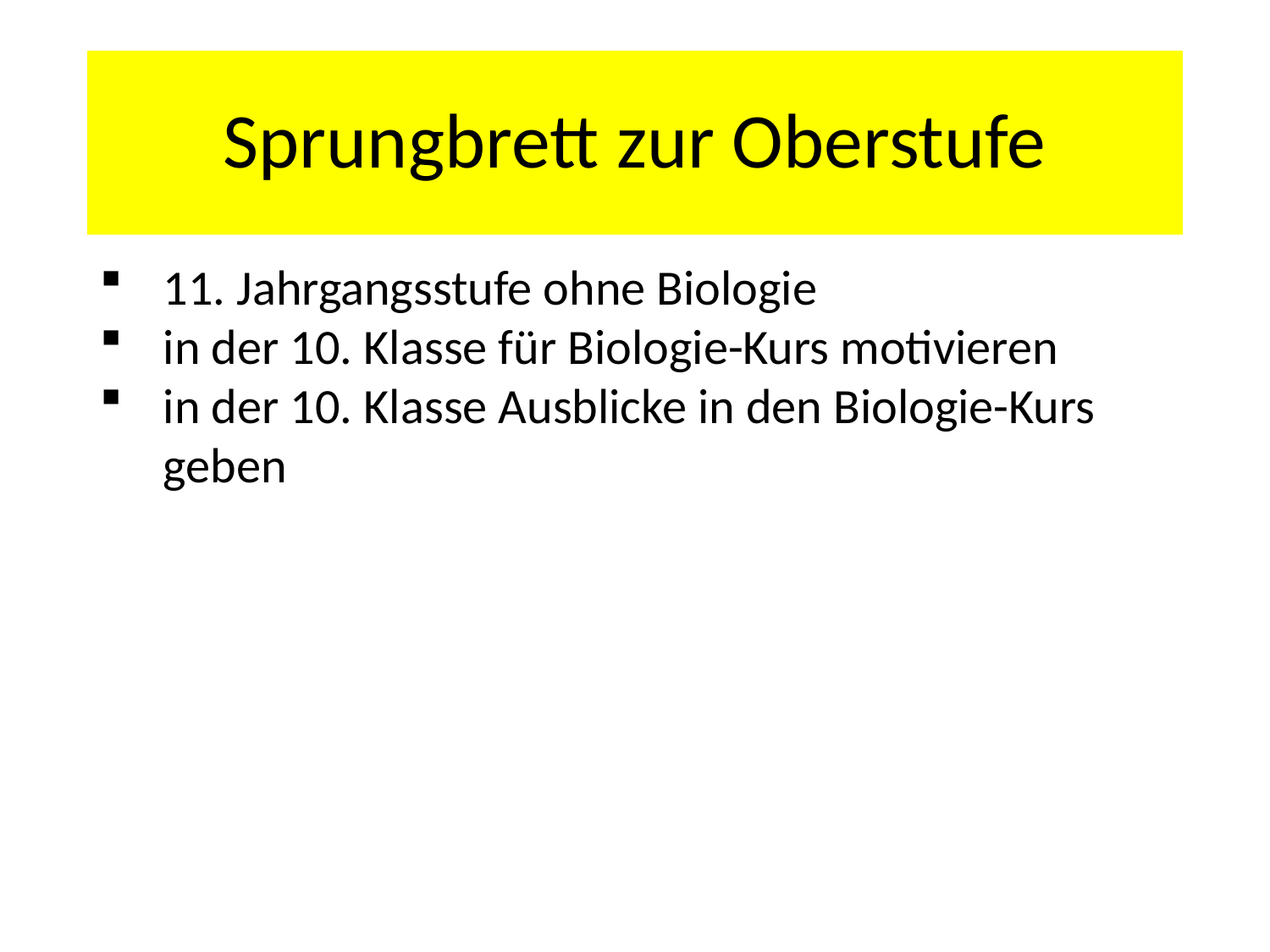

# Sprungbrett zur Oberstufe
11. Jahrgangsstufe ohne Biologie
in der 10. Klasse für Biologie-Kurs motivieren
in der 10. Klasse Ausblicke in den Biologie-Kurs geben